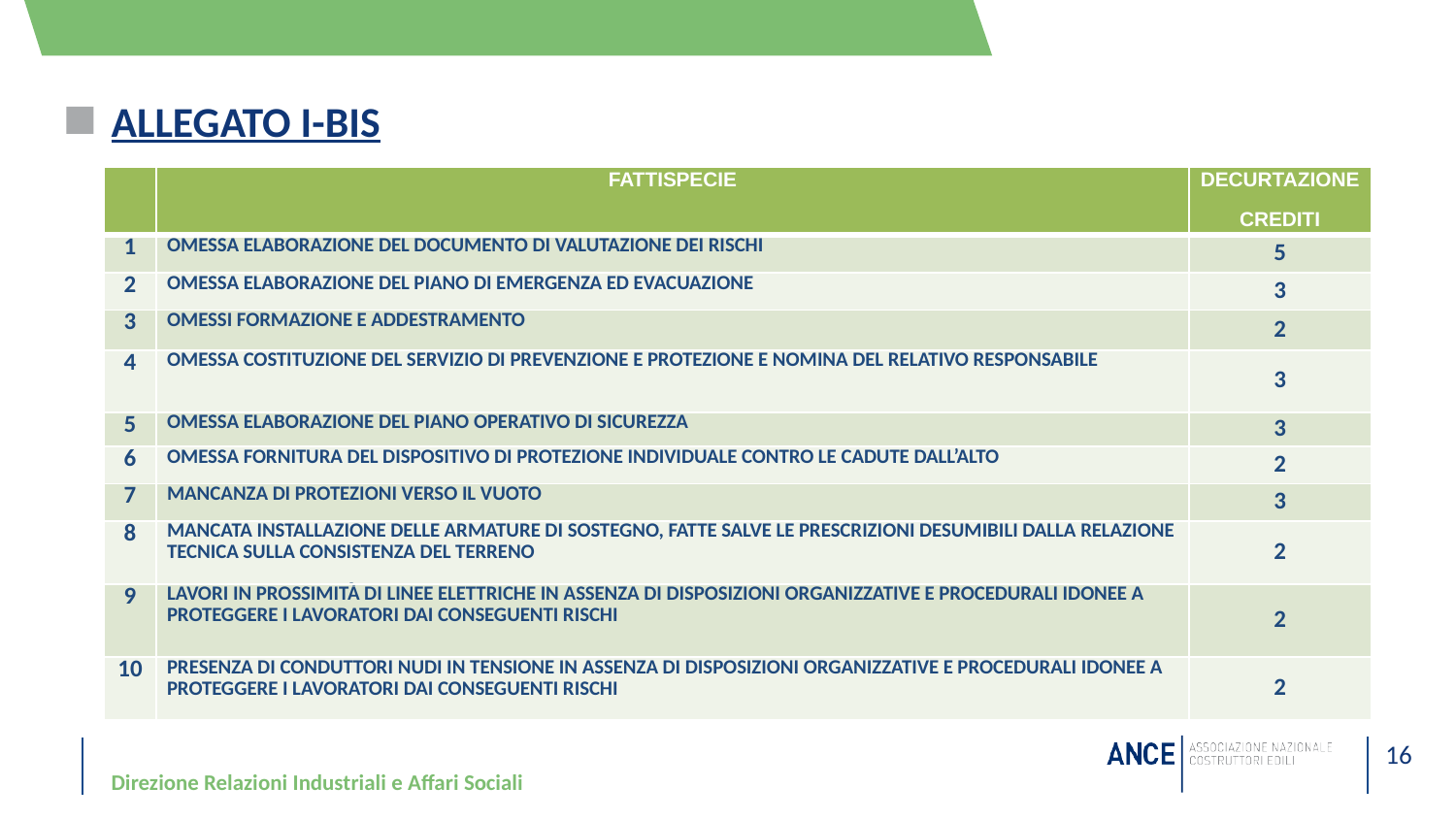

# ALLEGATO I-bis

|  | FATTISPECIE | DECURTAZIONE CREDITI |
| --- | --- | --- |
| 1 | OMESSA ELABORAZIONE DEL DOCUMENTO DI VALUTAZIONE DEI RISCHI | 5 |
| 2 | OMESSA ELABORAZIONE DEL PIANO DI EMERGENZA ED EVACUAZIONE | 3 |
| 3 | OMESSI FORMAZIONE E ADDESTRAMENTO | 2 |
| 4 | OMESSA COSTITUZIONE DEL SERVIZIO DI PREVENZIONE E PROTEZIONE E NOMINA DEL RELATIVO RESPONSABILE | 3 |
| 5 | OMESSA ELABORAZIONE DEL PIANO OPERATIVO DI SICUREZZA | 3 |
| 6 | OMESSA FORNITURA DEL DISPOSITIVO DI PROTEZIONE INDIVIDUALE CONTRO LE CADUTE DALL’ALTO | 2 |
| 7 | MANCANZA DI PROTEZIONI VERSO IL VUOTO | 3 |
| 8 | MANCATA INSTALLAZIONE DELLE ARMATURE DI SOSTEGNO, FATTE SALVE LE PRESCRIZIONI DESUMIBILI DALLA RELAZIONE TECNICA SULLA CONSISTENZA DEL TERRENO | 2 |
| 9 | LAVORI IN PROSSIMITÀ DI LINEE ELETTRICHE IN ASSENZA DI DISPOSIZIONI ORGANIZZATIVE E PROCEDURALI IDONEE A PROTEGGERE I LAVORATORI DAI CONSEGUENTI RISCHI | 2 |
| 10 | PRESENZA DI CONDUTTORI NUDI IN TENSIONE IN ASSENZA DI DISPOSIZIONI ORGANIZZATIVE E PROCEDURALI IDONEE A PROTEGGERE I LAVORATORI DAI CONSEGUENTI RISCHI | 2 |

Direzione Relazioni Industriali e Affari Sociali
16